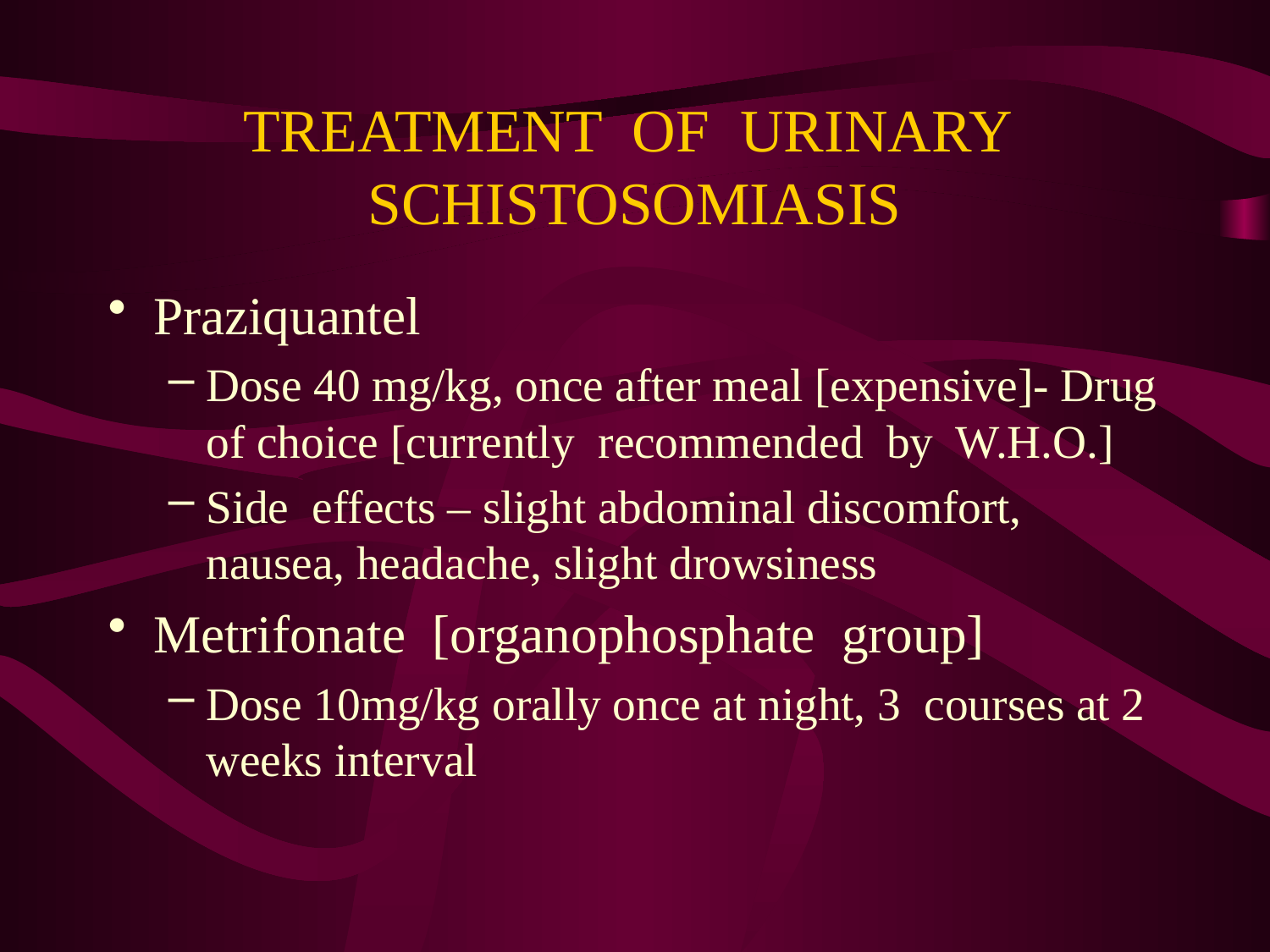

# TREATMENT  OF  URINARY  SCHISTOSOMIASIS
Praziquantel
Dose 40 mg/kg, once after meal [expensive]- Drug of choice [currently  recommended  by  W.H.O.]
Side  effects – slight abdominal discomfort, nausea, headache, slight drowsiness
Metrifonate  [organophosphate  group]
Dose 10mg/kg orally once at night, 3  courses at 2 weeks interval